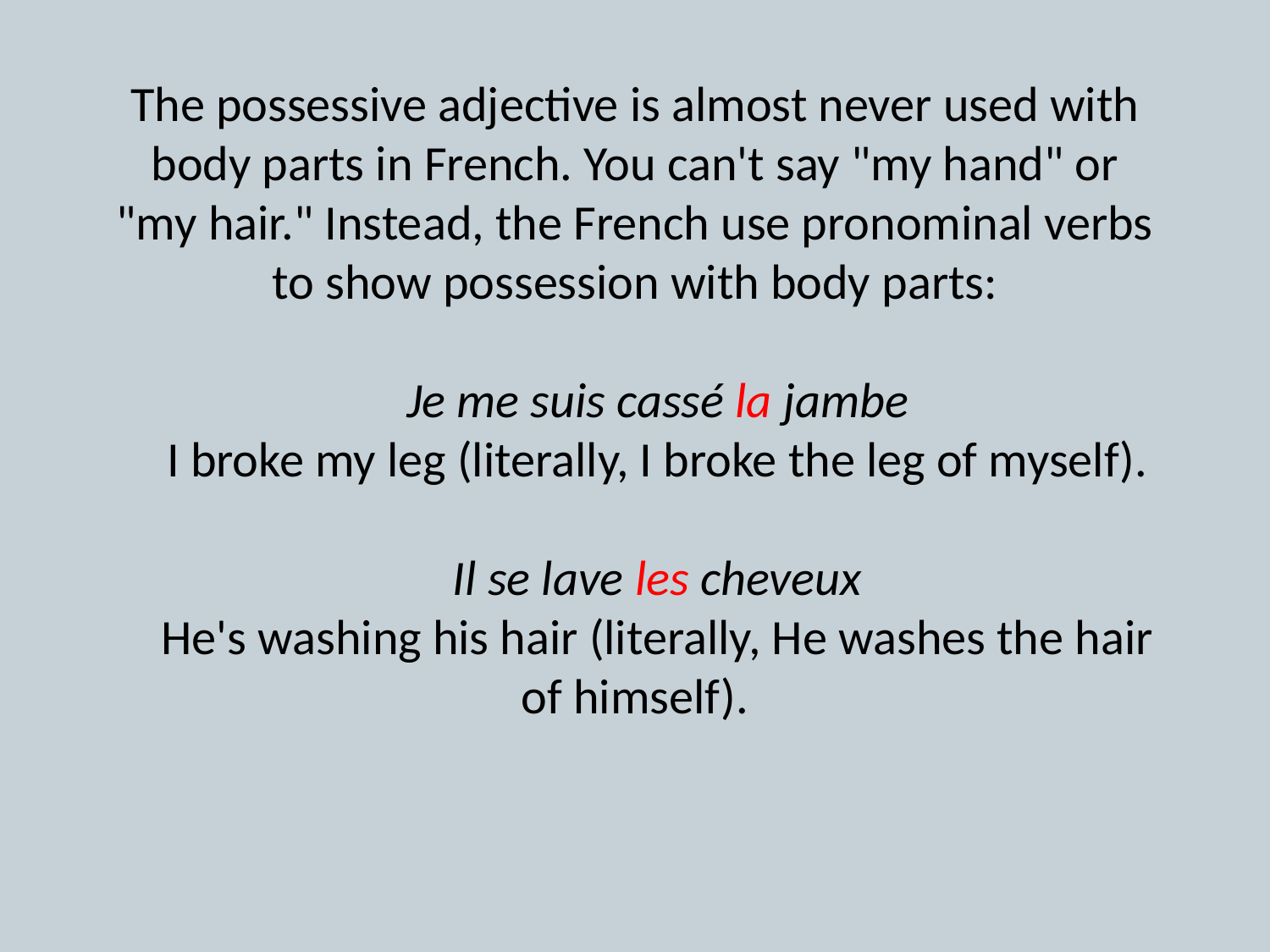

# The possessive adjective is almost never used with body parts in French. You can't say "my hand" or "my hair." Instead, the French use pronominal verbs to show possession with body parts:     Je me suis cassé la jambe     I broke my leg (literally, I broke the leg of myself).     Il se lave les cheveux     He's washing his hair (literally, He washes the hair of himself).